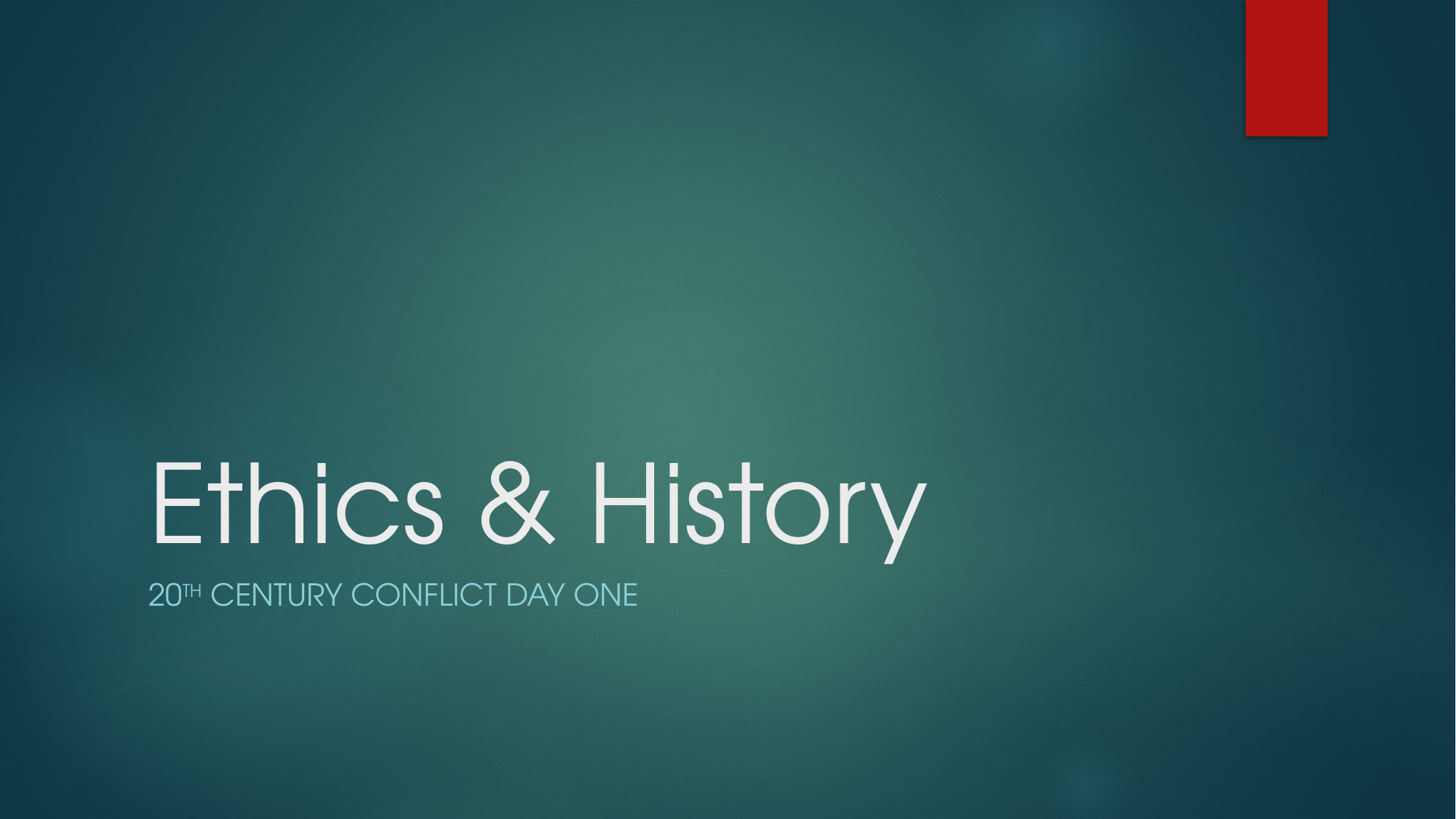

# Ethics & History
20th century conflict day one